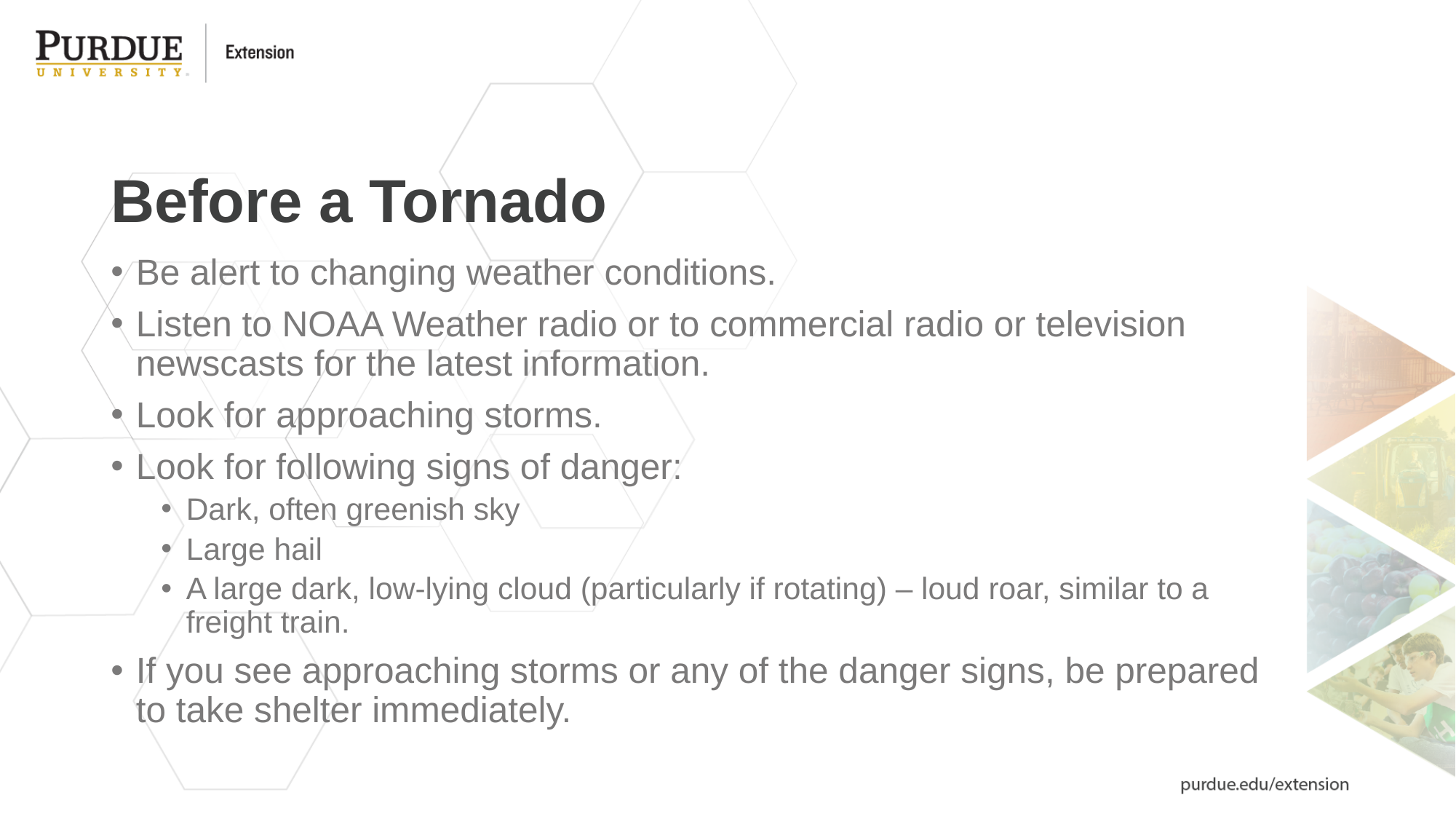

# Before a Tornado
Be alert to changing weather conditions.
Listen to NOAA Weather radio or to commercial radio or television newscasts for the latest information.
Look for approaching storms.
Look for following signs of danger:
Dark, often greenish sky
Large hail
A large dark, low-lying cloud (particularly if rotating) – loud roar, similar to a freight train.
If you see approaching storms or any of the danger signs, be prepared to take shelter immediately.